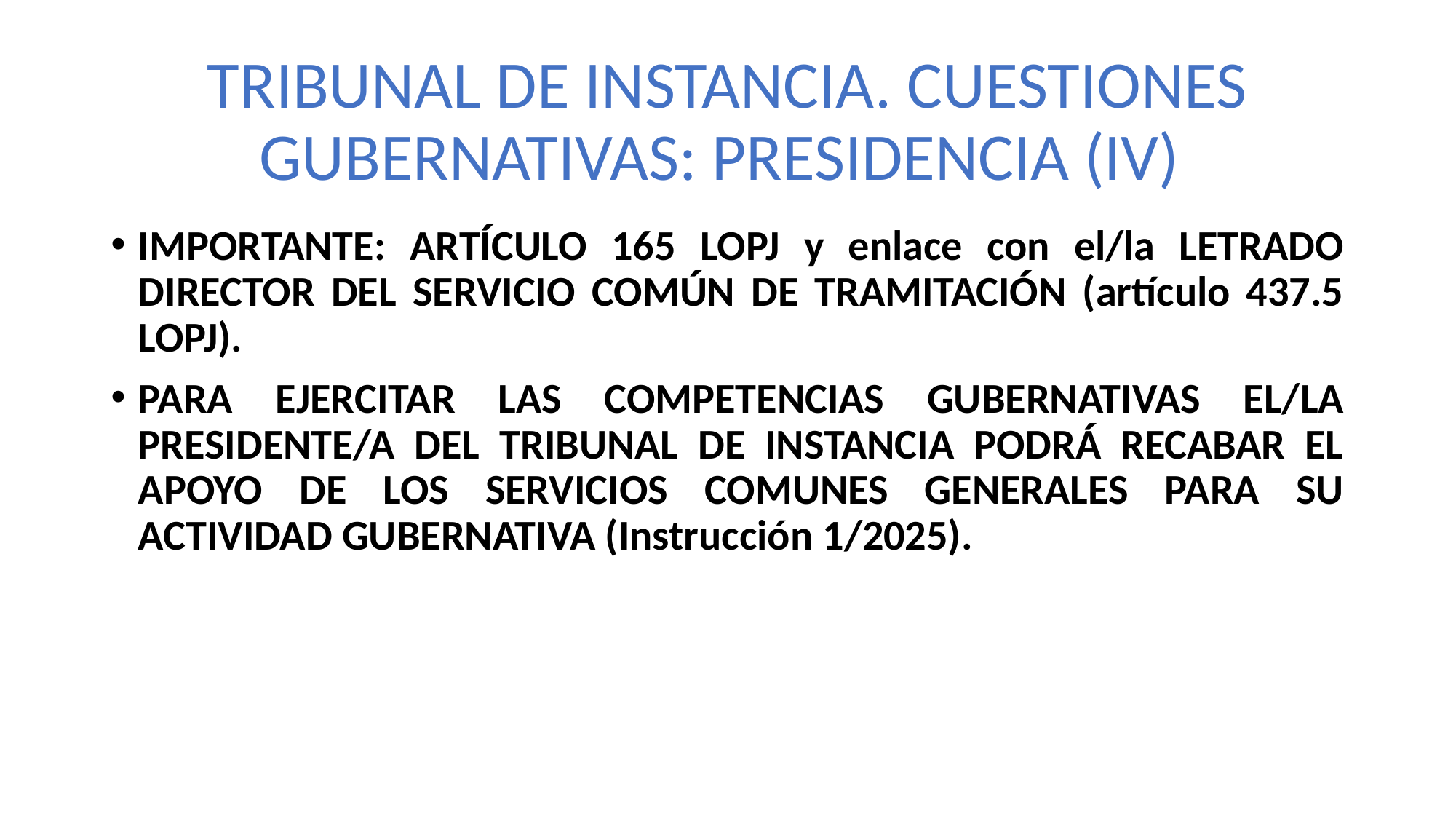

# TRIBUNAL DE INSTANCIA. CUESTIONES GUBERNATIVAS: PRESIDENCIA (IV)
IMPORTANTE: ARTÍCULO 165 LOPJ y enlace con el/la LETRADO DIRECTOR DEL SERVICIO COMÚN DE TRAMITACIÓN (artículo 437.5 LOPJ).
PARA EJERCITAR LAS COMPETENCIAS GUBERNATIVAS EL/LA PRESIDENTE/A DEL TRIBUNAL DE INSTANCIA PODRÁ RECABAR EL APOYO DE LOS SERVICIOS COMUNES GENERALES PARA SU ACTIVIDAD GUBERNATIVA (Instrucción 1/2025).